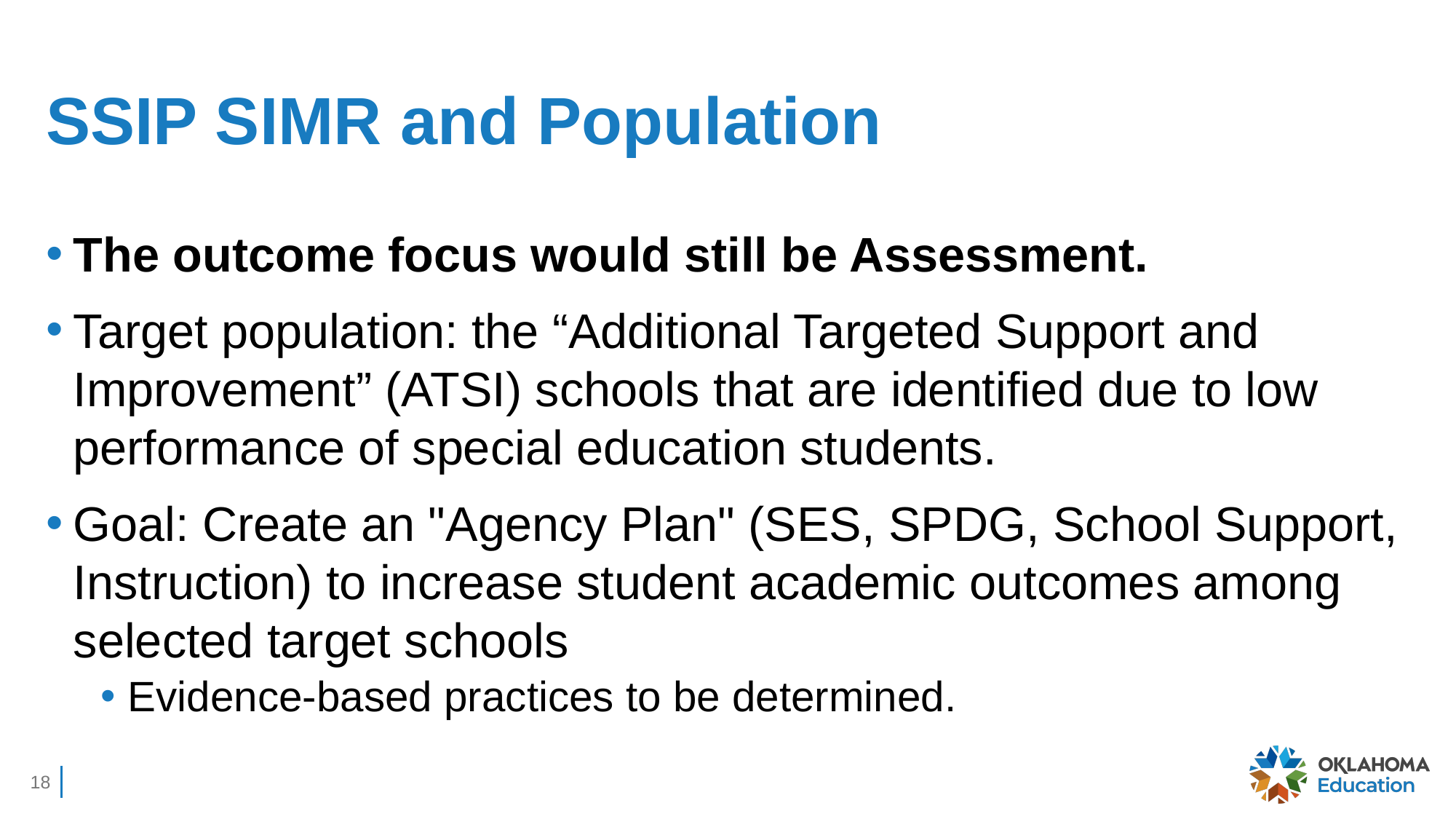

# SSIP SIMR and Population
The outcome focus would still be Assessment.
Target population: the “Additional Targeted Support and Improvement” (ATSI) schools that are identified due to low performance of special education students.
Goal: Create an "Agency Plan" (SES, SPDG, School Support, Instruction) to increase student academic outcomes among selected target schools
Evidence-based practices to be determined.
18